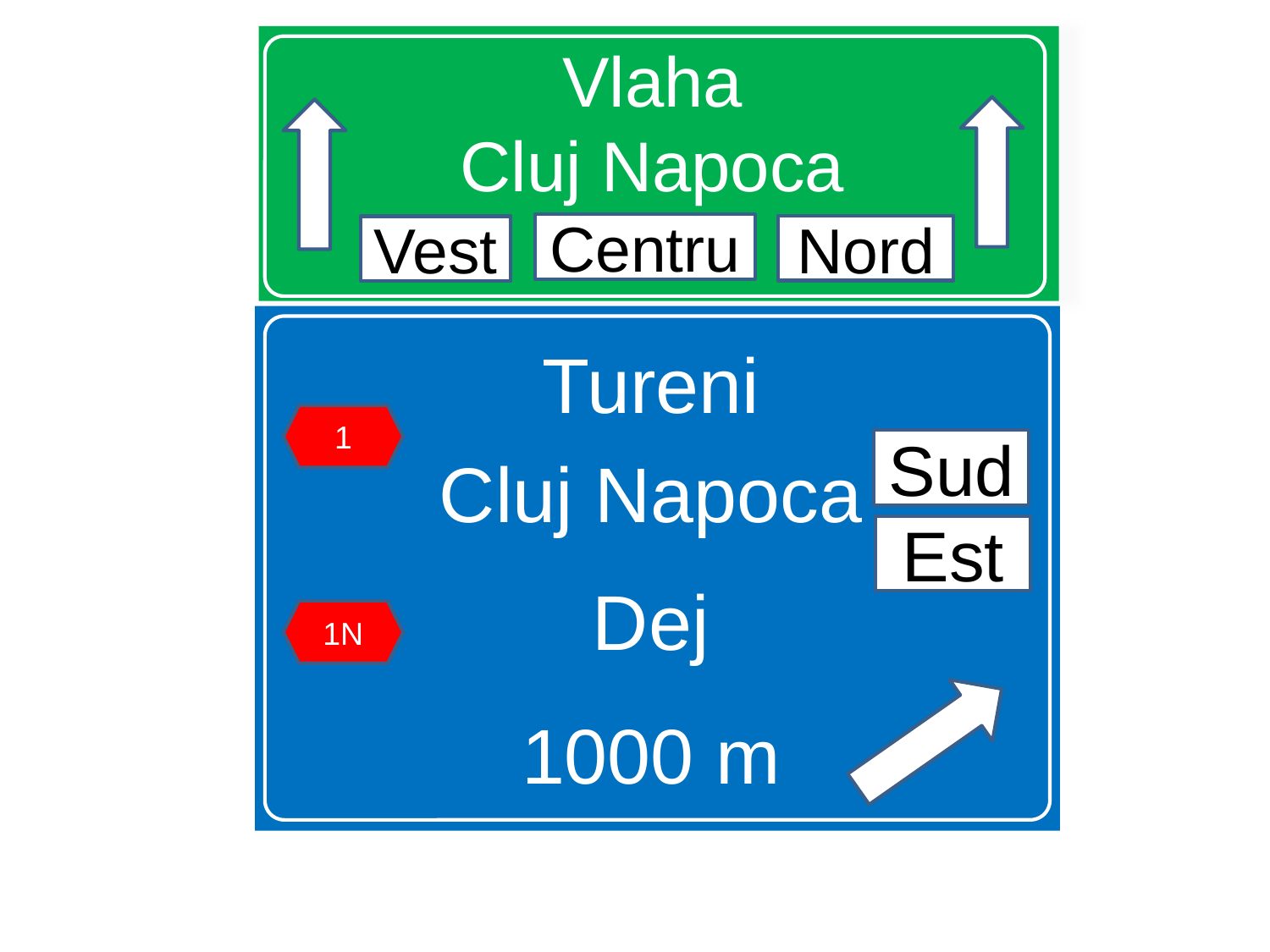

# Vlaha Cluj Napoca Vest  Centru  Nord

Centru
Nord
Vest
Tureni
Cluj Napoca

Dej

1000 m

1
Sud
Est
1N